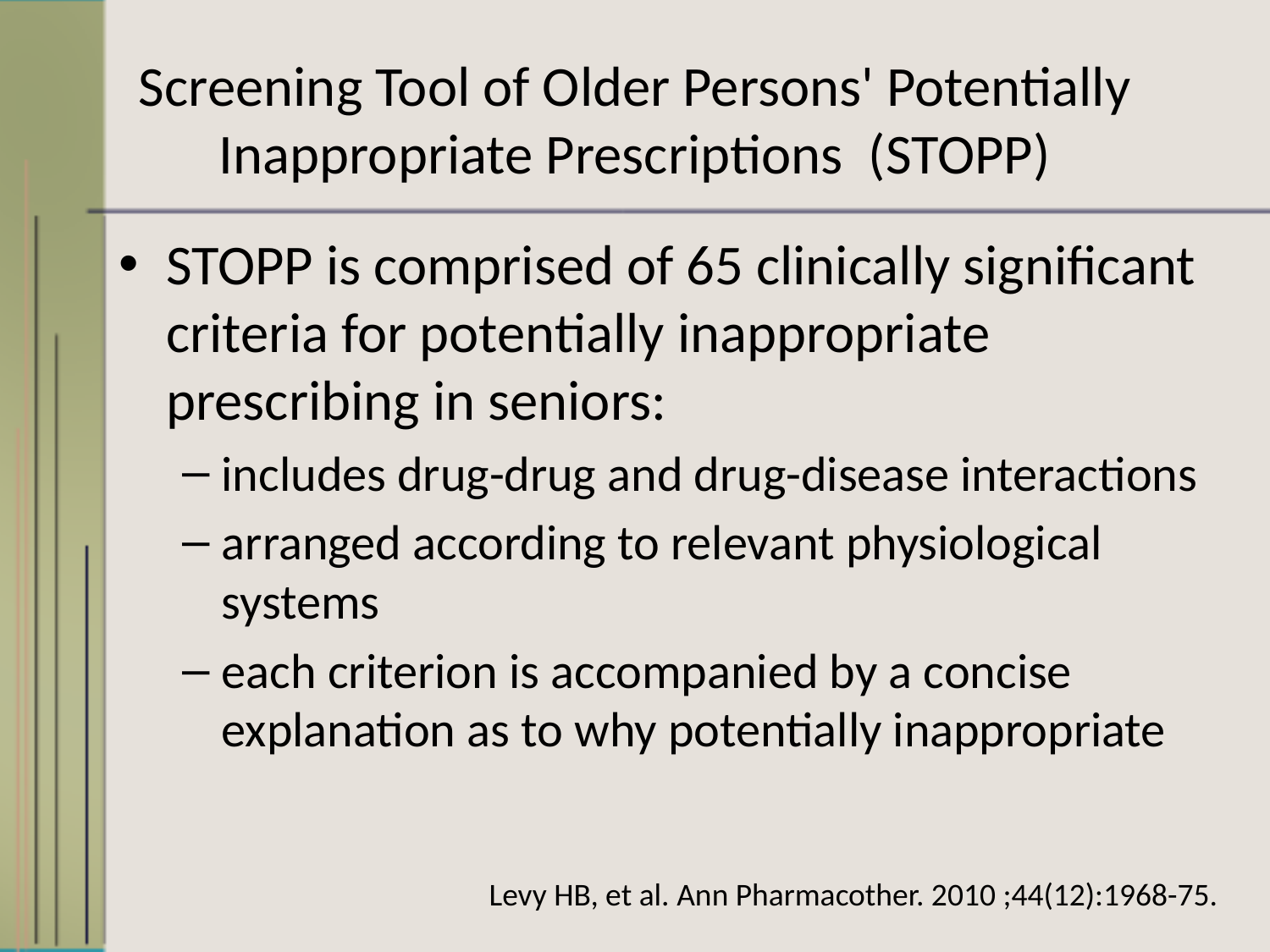

# Screening Tool of Older Persons' Potentially Inappropriate Prescriptions  (STOPP)
STOPP is comprised of 65 clinically significant criteria for potentially inappropriate prescribing in seniors:
includes drug-drug and drug-disease interactions
arranged according to relevant physiological systems
each criterion is accompanied by a concise explanation as to why potentially inappropriate
Levy HB, et al. Ann Pharmacother. 2010 ;44(12):1968-75.